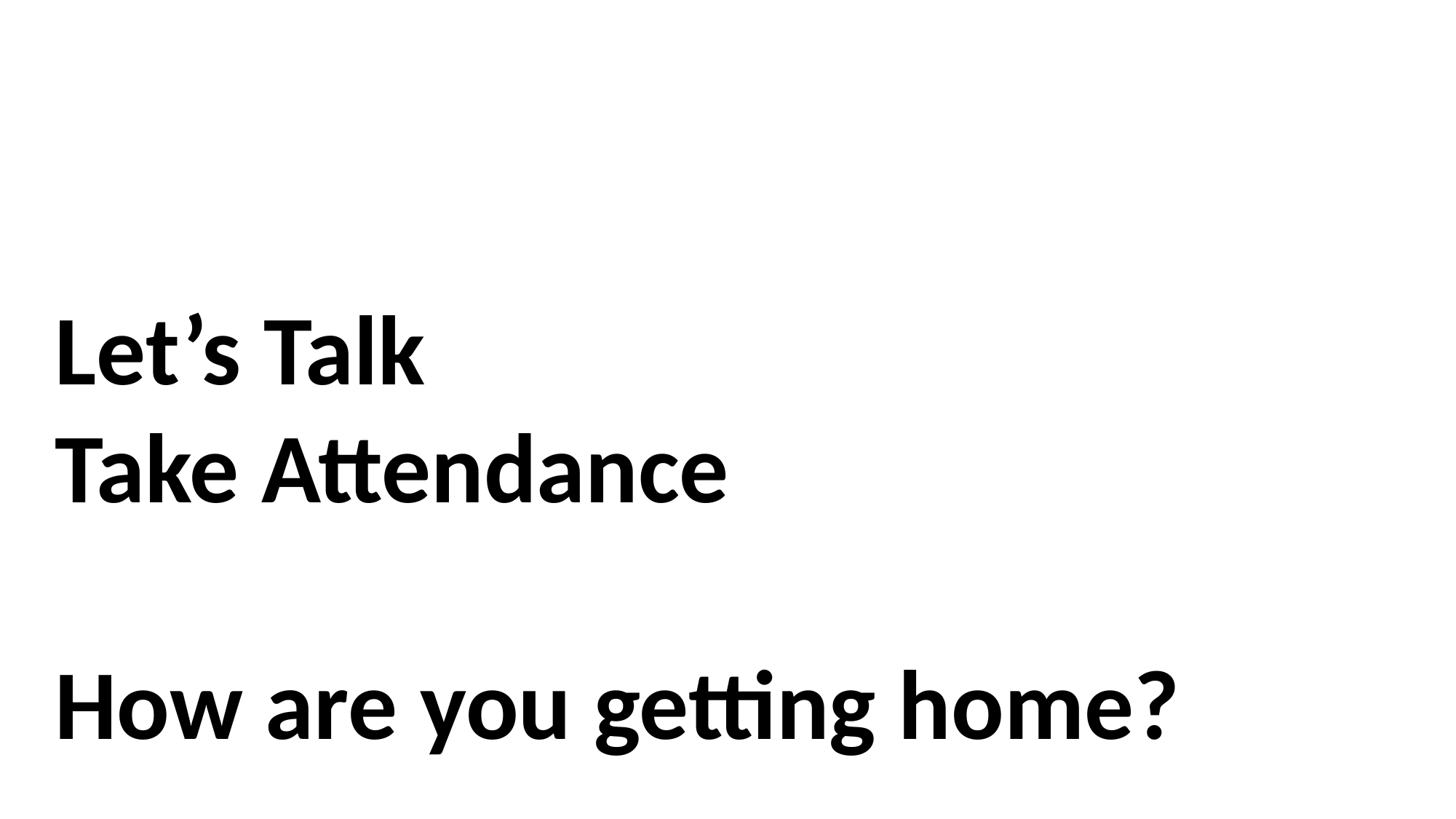

Let’s Talk
Take Attendance

How are you getting home?